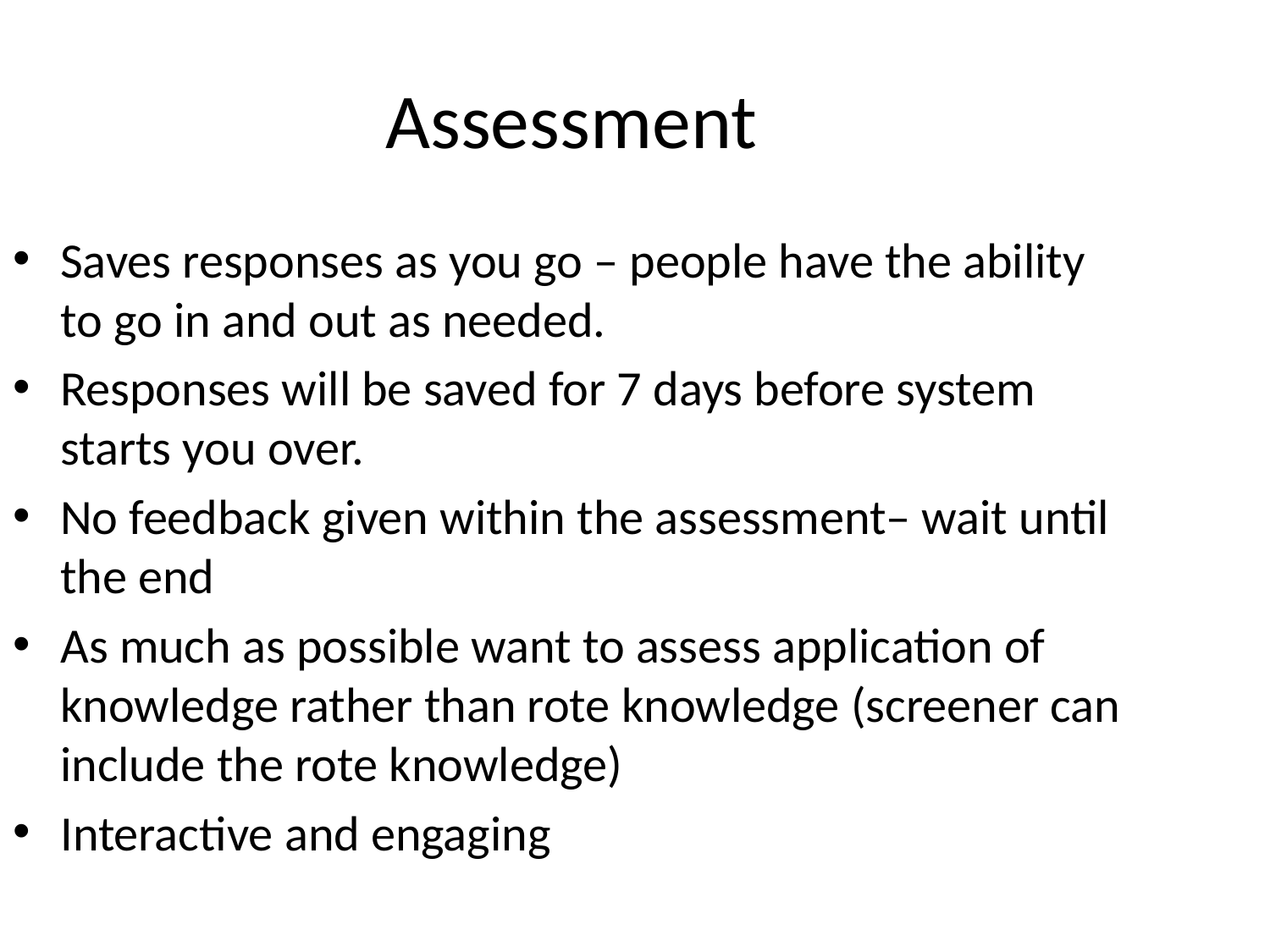

Assessment
Saves responses as you go – people have the ability to go in and out as needed.
Responses will be saved for 7 days before system starts you over.
No feedback given within the assessment– wait until the end
As much as possible want to assess application of knowledge rather than rote knowledge (screener can include the rote knowledge)
Interactive and engaging